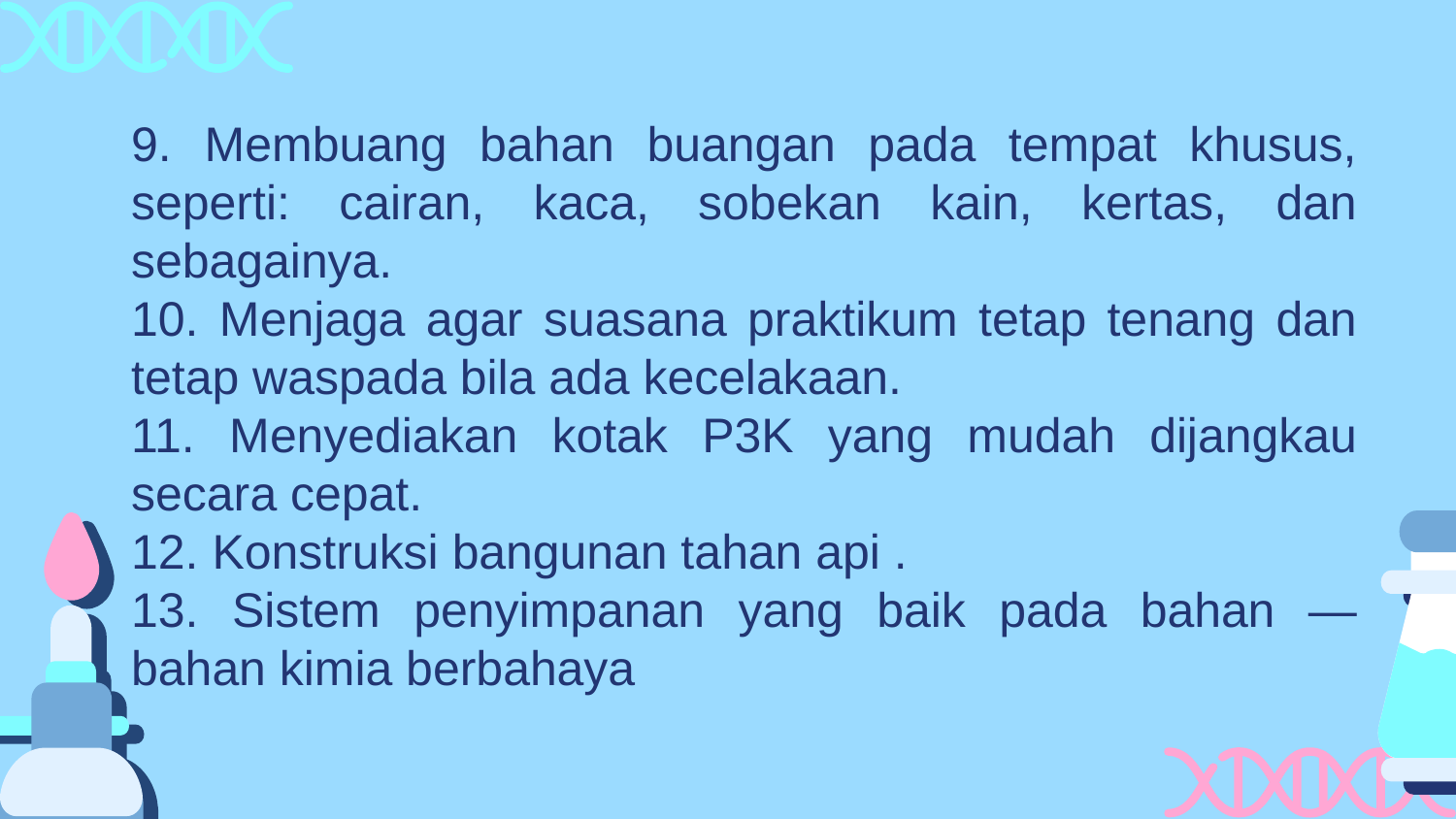

9. Membuang bahan buangan pada tempat khusus, seperti: cairan, kaca, sobekan kain, kertas, dan sebagainya.
10. Menjaga agar suasana praktikum tetap tenang dan tetap waspada bila ada kecelakaan.
11. Menyediakan kotak P3K yang mudah dijangkau secara cepat.
12. Konstruksi bangunan tahan api .
13. Sistem penyimpanan yang baik pada bahan — bahan kimia berbahaya